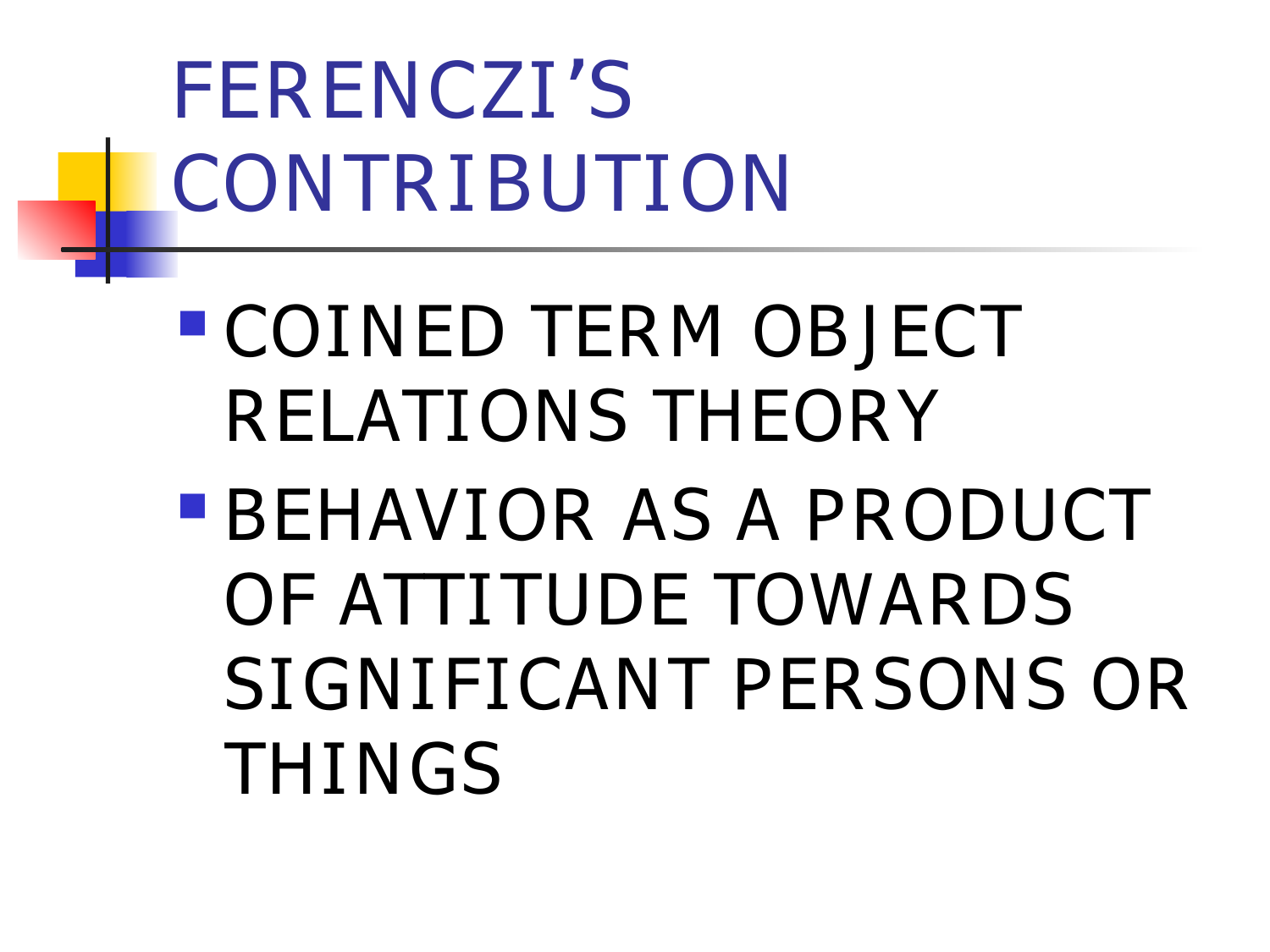

# FERENCZI’S CONTRIBUTION
COINED TERM OBJECT RELATIONS THEORY
BEHAVIOR AS A PRODUCT OF ATTITUDE TOWARDS SIGNIFICANT PERSONS OR THINGS